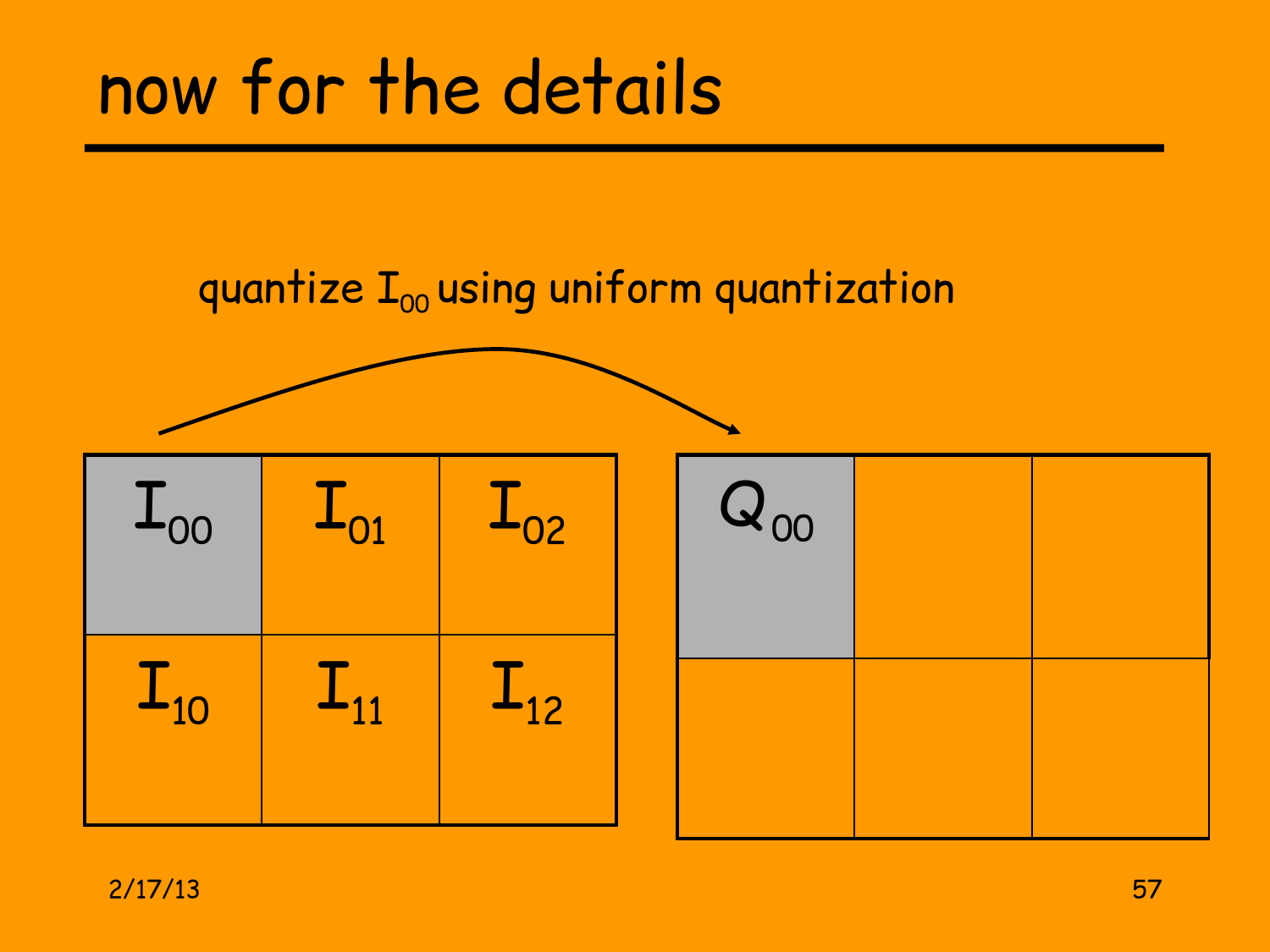

# now for the details
quantize I00 using uniform quantization

| I00 | I01 | I02 |
| --- | --- | --- |
| I10 | I11 | I12 |
| Q00 |  |  |
| --- | --- | --- |
|  |  |  |
2/17/13
57